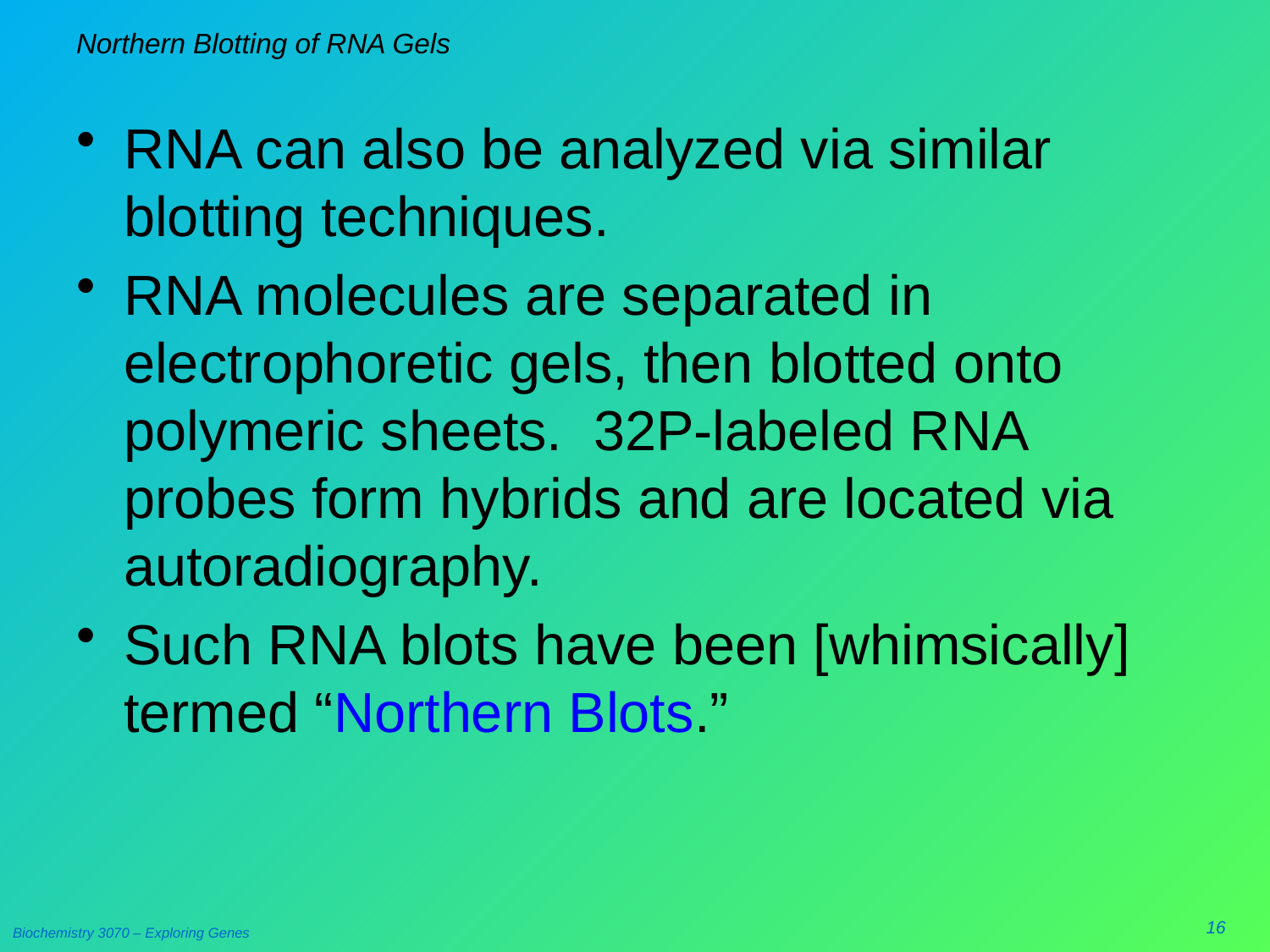

# Northern Blotting of RNA Gels
RNA can also be analyzed via similar blotting techniques.
RNA molecules are separated in electrophoretic gels, then blotted onto polymeric sheets.  32P-labeled RNA probes form hybrids and are located via autoradiography.
Such RNA blots have been [whimsically] termed “Northern Blots.”
16
Biochemistry 3070 – Exploring Genes